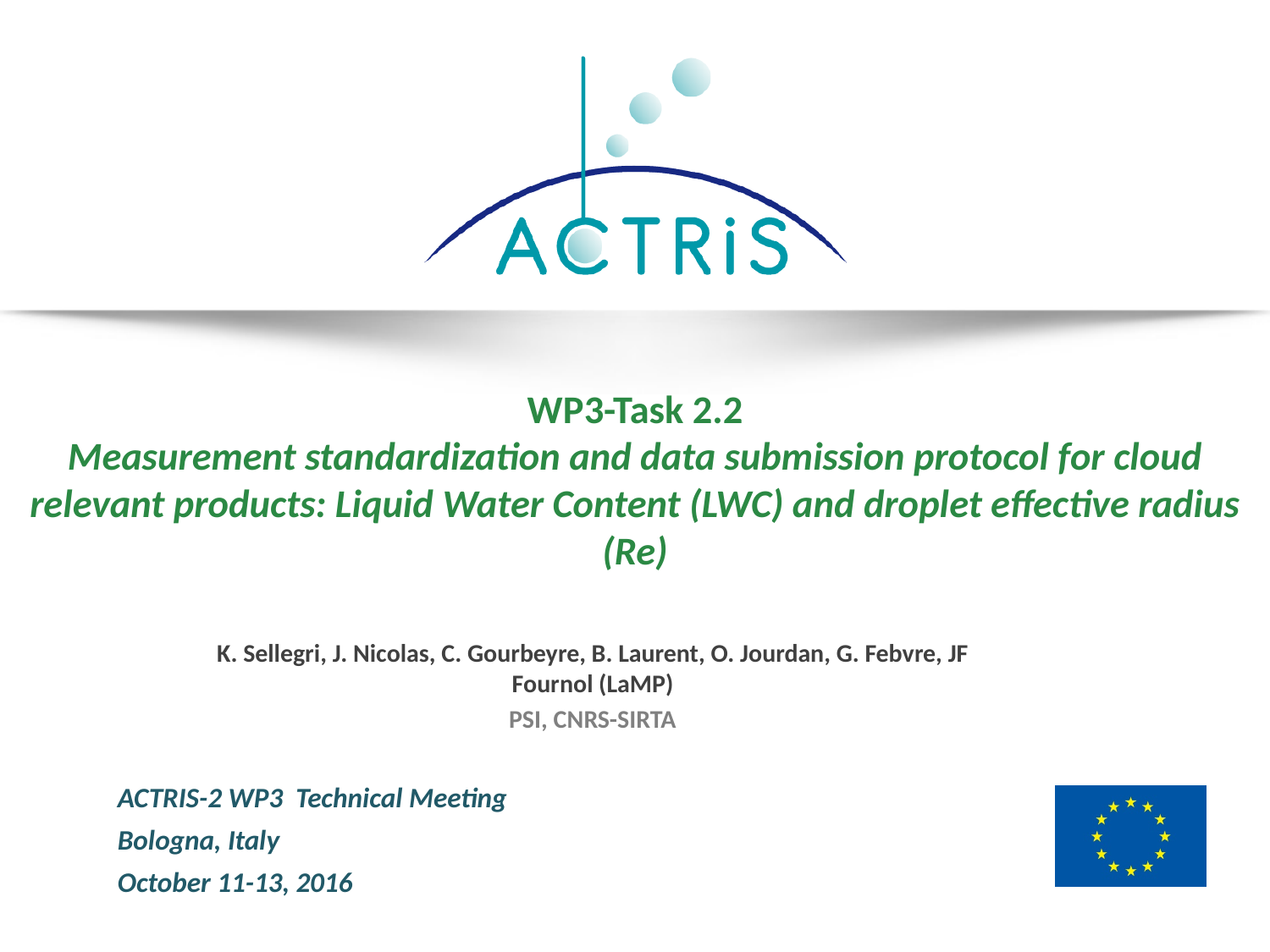

# WP3-Task 2.2 Measurement standardization and data submission protocol for cloud relevant products: Liquid Water Content (LWC) and droplet effective radius (Re)
K. Sellegri, J. Nicolas, C. Gourbeyre, B. Laurent, O. Jourdan, G. Febvre, JF Fournol (LaMP)
PSI, CNRS-SIRTA